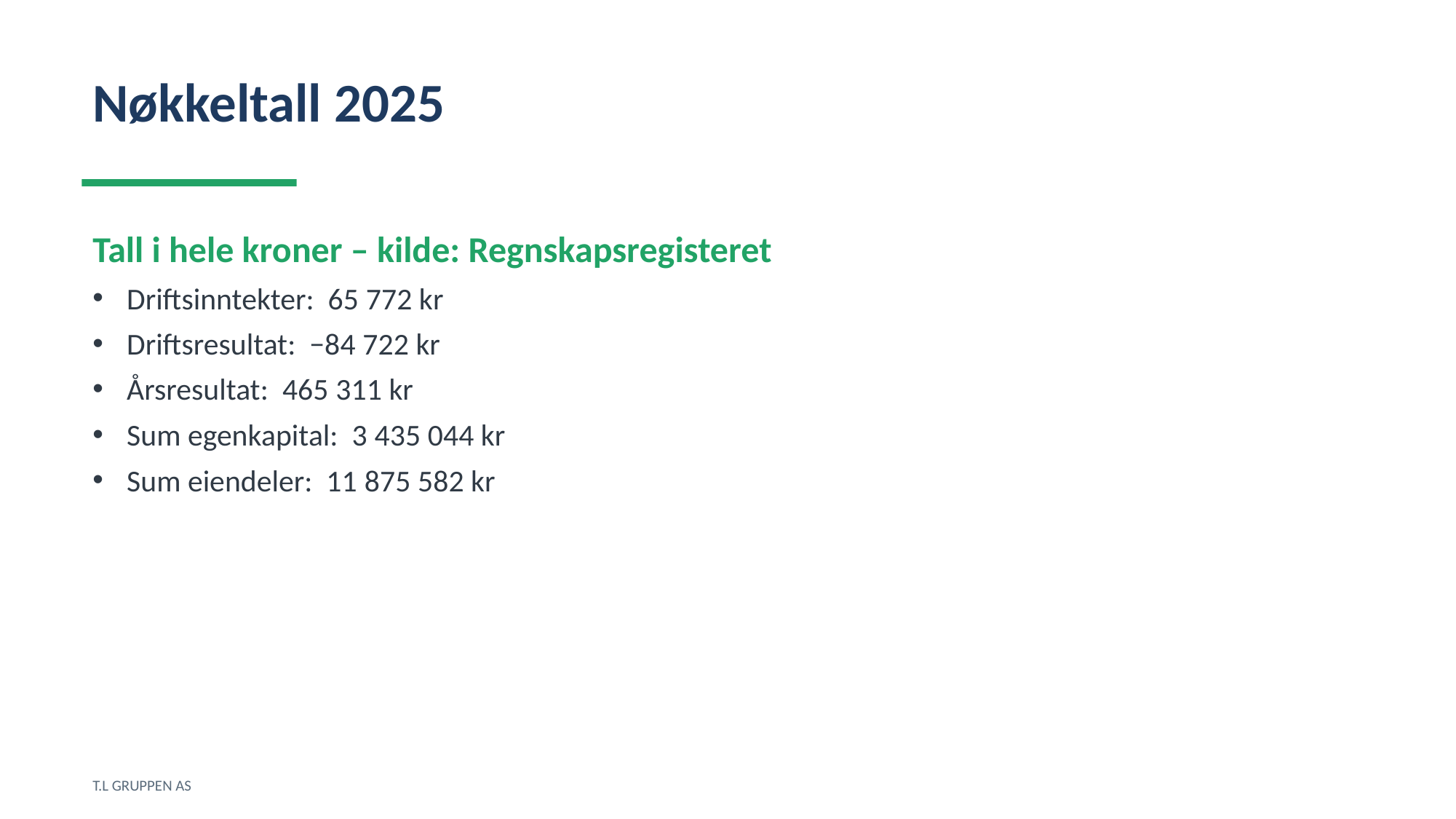

Nøkkeltall 2025

Tall i hele kroner – kilde: Regnskapsregisteret
Driftsinntekter:  65 772 kr
Driftsresultat:  −84 722 kr
Årsresultat:  465 311 kr
Sum egenkapital:  3 435 044 kr
Sum eiendeler:  11 875 582 kr
T.L GRUPPEN AS